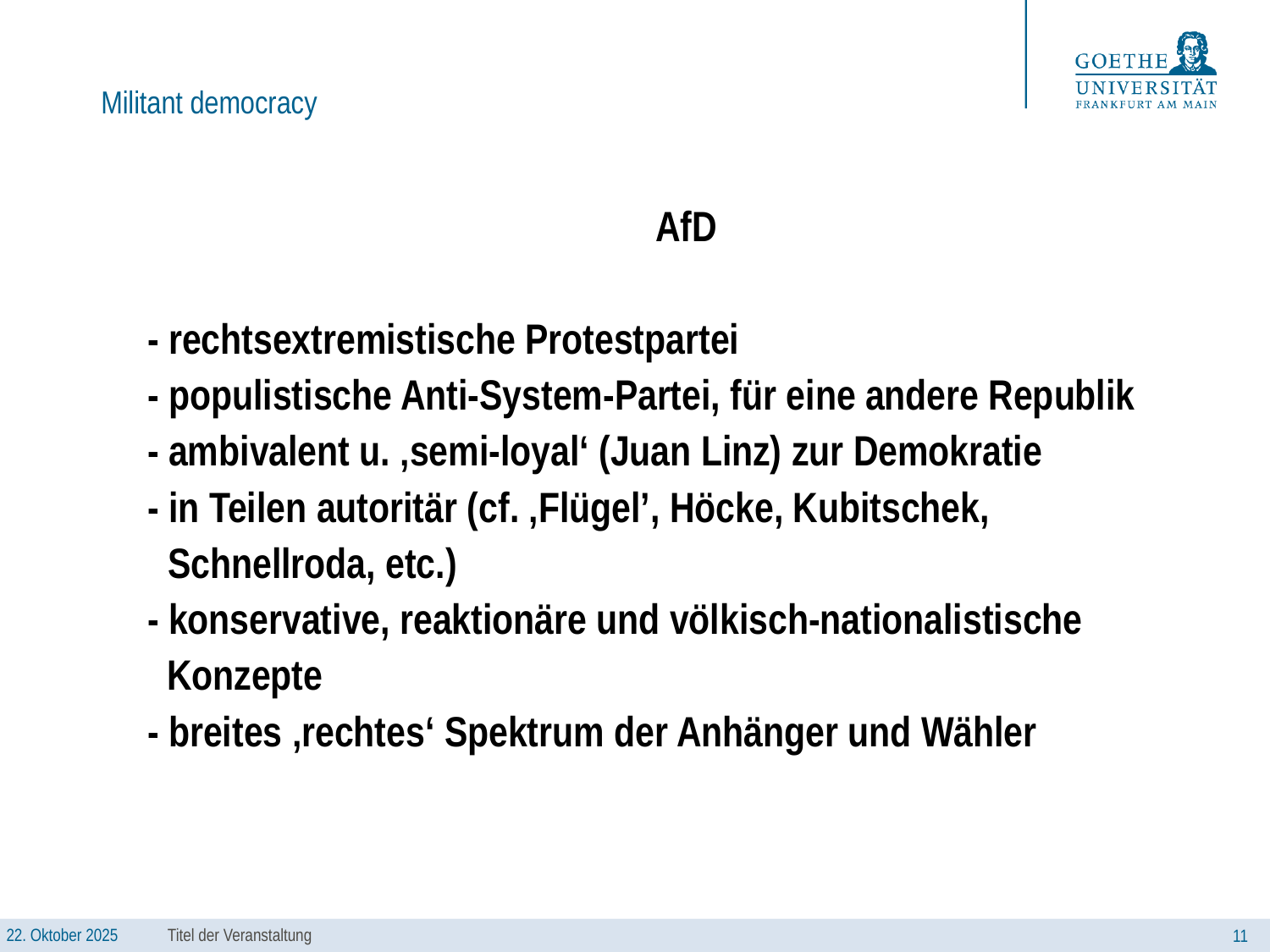

# Militant democracy

					AfD

	- rechtsextremistische Protestpartei
	- populistische Anti-System-Partei, für eine andere Republik
	- ambivalent u. ‚semi-loyal‘ (Juan Linz) zur Demokratie
	- in Teilen autoritär (cf. ‚Flügel’, Höcke, Kubitschek,
       Schnellroda, etc.)
	- konservative, reaktionäre und völkisch-nationalistische
	  Konzepte
	- breites ‚rechtes‘ Spektrum der Anhänger und Wähler

Titel der Veranstaltung
11